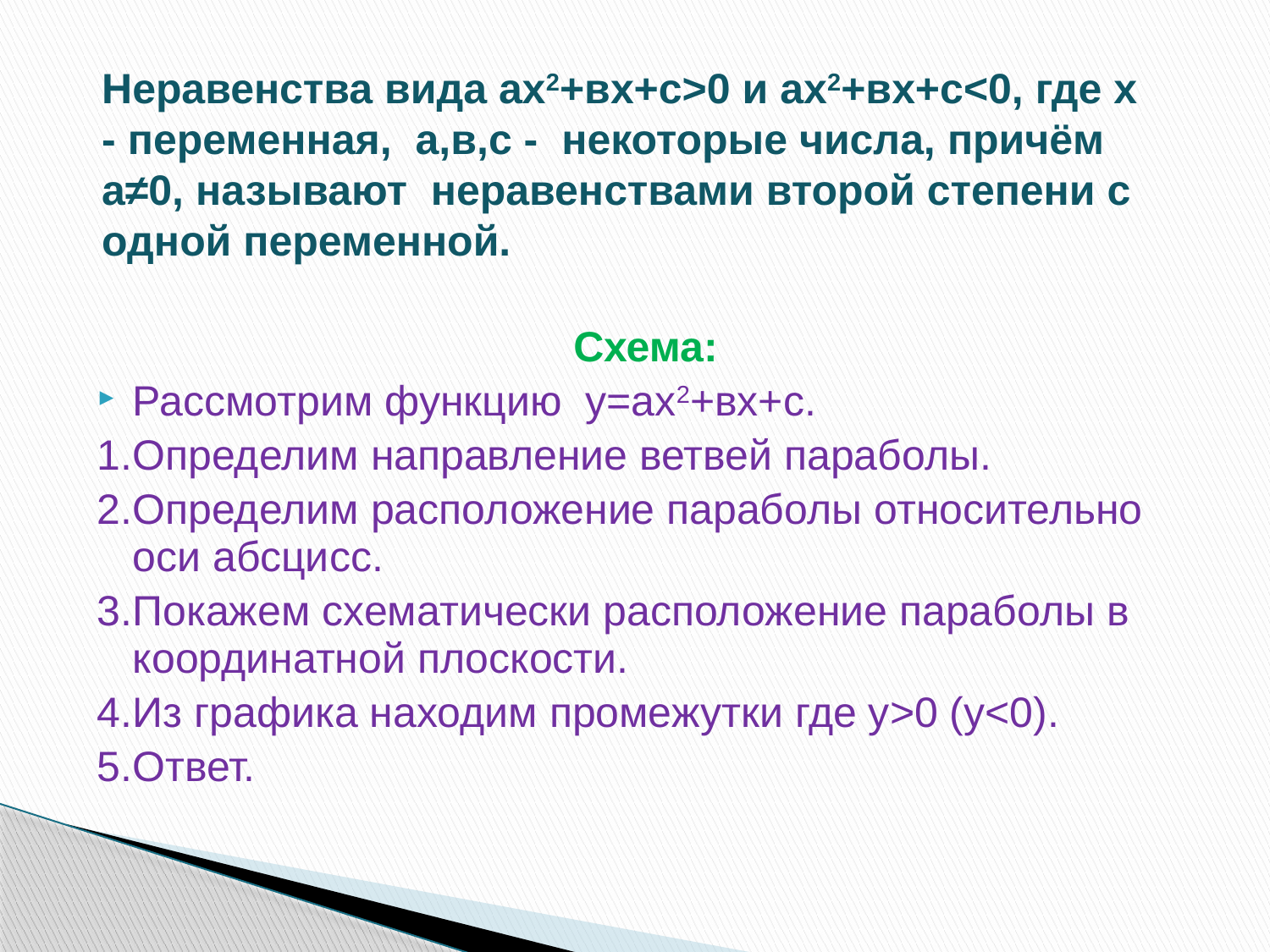

# Неравенства вида ах2+вх+с>0 и ах2+вх+с<0, где х - переменная,  а,в,с -  некоторые числа, причём а≠0, называют  неравенствами второй степени с одной переменной.
Схема:
Рассмотрим функцию  у=ах2+вх+с.
1.Определим направление ветвей параболы.
2.Определим расположение параболы относительно оси абсцисс.
3.Покажем схематически расположение параболы в координатной плоскости.
4.Из графика находим промежутки где у>0 (у<0).
5.Ответ.